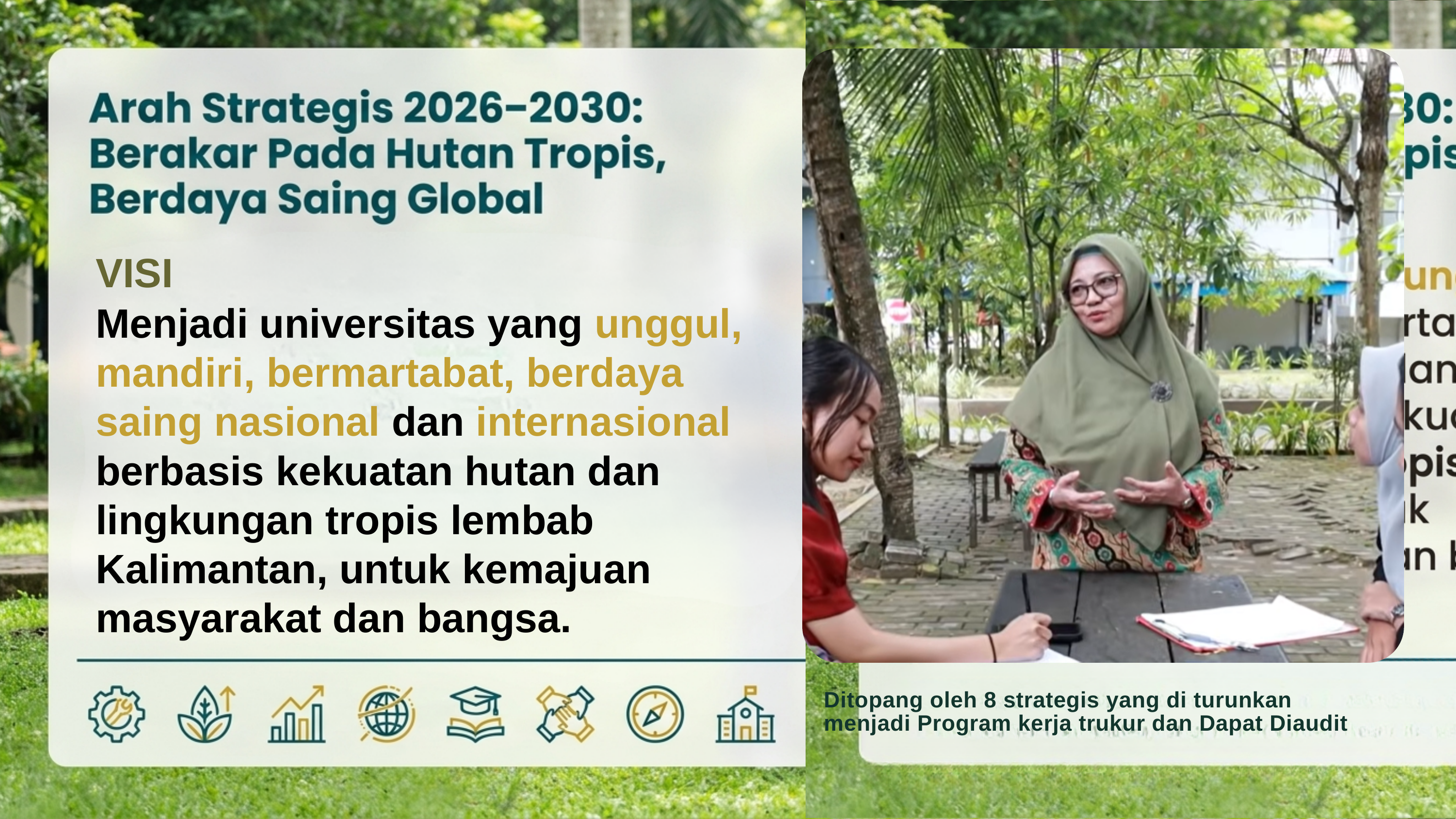

Ditopang oleh 8 strategis yang di turunkan menjadi Program kerja trukur dan Dapat Diaudit
VISI
Menjadi universitas yang unggul, mandiri, bermartabat, berdaya saing nasional dan internasional berbasis kekuatan hutan dan lingkungan tropis lembab Kalimantan, untuk kemajuan masyarakat dan bangsa.